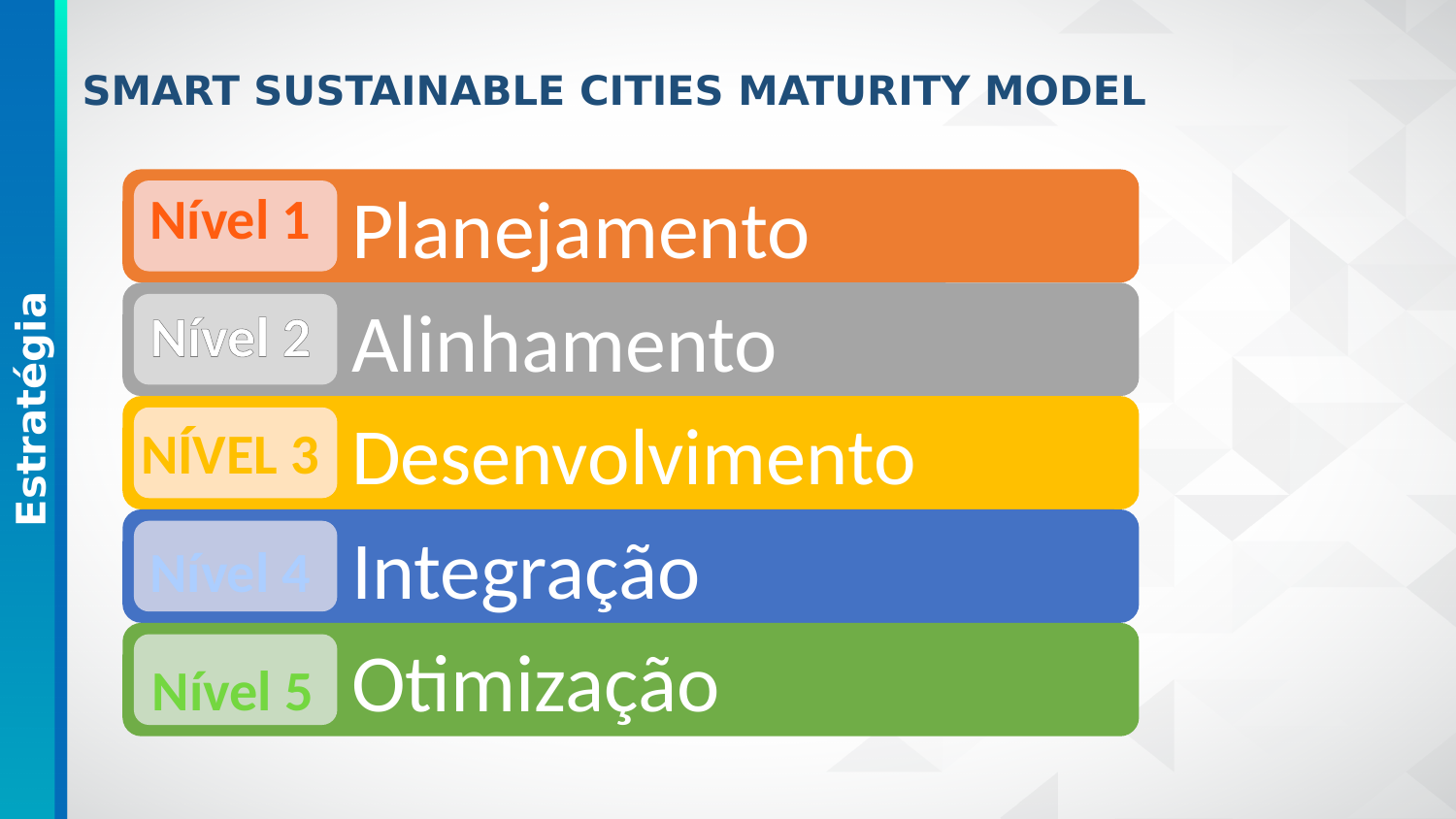

SMART SUSTAINABLE CITIES MATURITY MODEL
Planejamento
Alinhamento
Desenvolvimento
Integração
Otimização
Nível 1

Nível 2
Estratégia
Nível 3
Nível 4
Nível 5